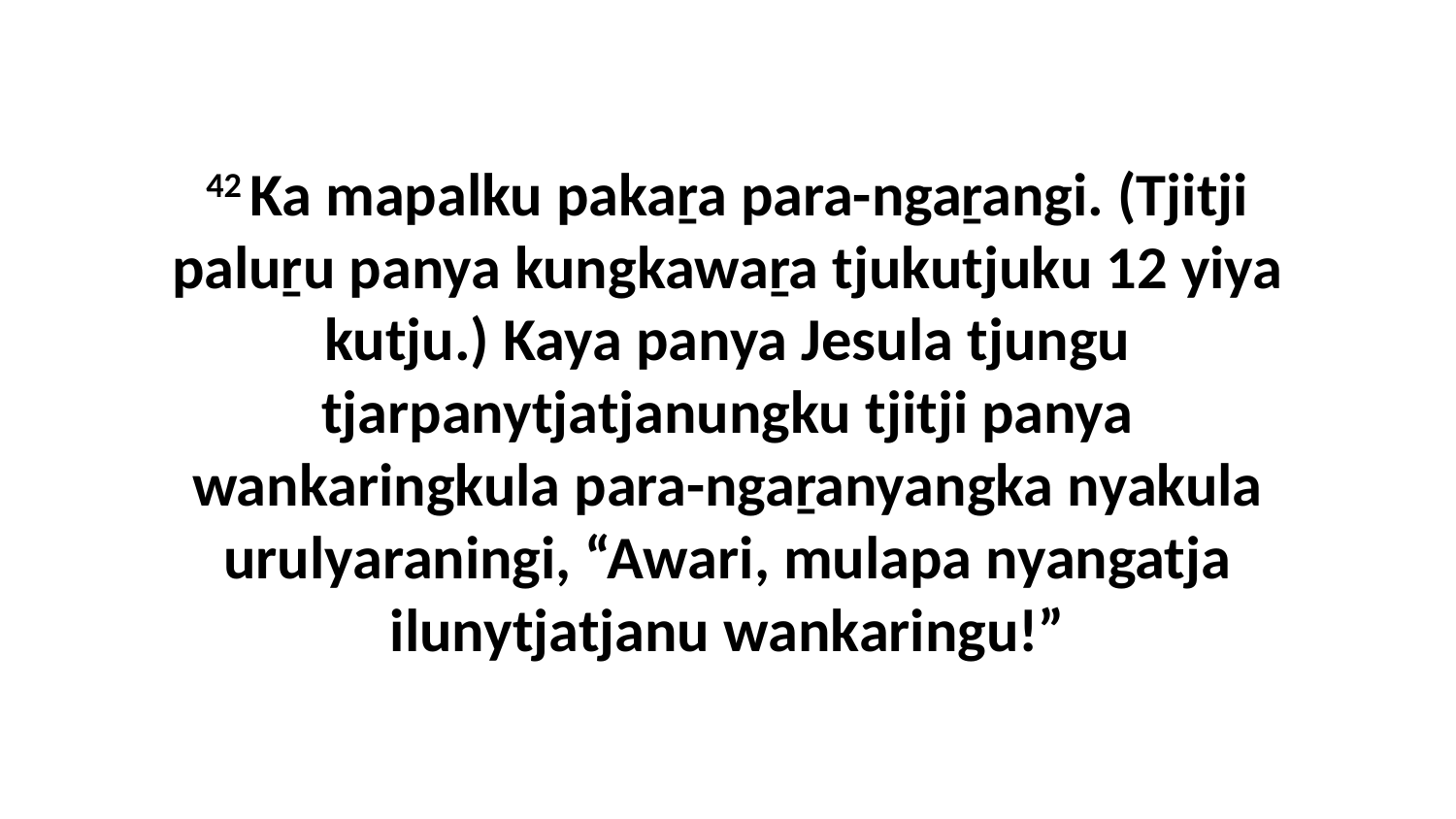

42 Ka mapalku pakaṟa para-ngaṟangi. (Tjitji paluṟu panya kungkawaṟa tjukutjuku 12 yiya kutju.) Kaya panya Jesula tjungu tjarpanytjatjanungku tjitji panya wankaringkula para-ngaṟanyangka nyakula urulyaraningi, “Awari, mulapa nyangatja ilunytjatjanu wankaringu!”